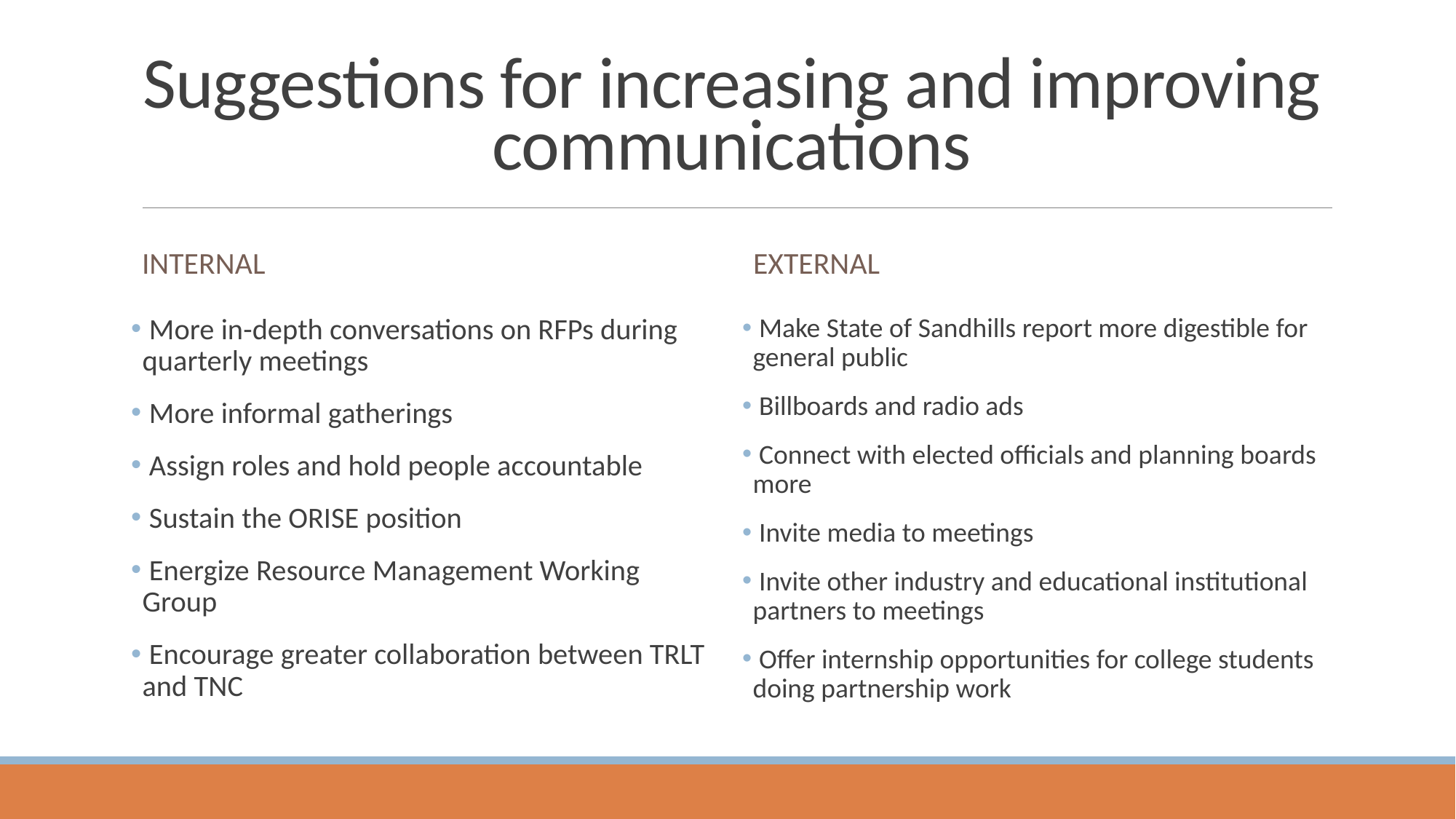

# Suggestions for increasing and improving communications
INTERNAL
EXTERNAL
 More in-depth conversations on RFPs during quarterly meetings
 More informal gatherings
 Assign roles and hold people accountable
 Sustain the ORISE position
 Energize Resource Management Working Group
 Encourage greater collaboration between TRLT and TNC
 Make State of Sandhills report more digestible for general public
 Billboards and radio ads
 Connect with elected officials and planning boards more
 Invite media to meetings
 Invite other industry and educational institutional partners to meetings
 Offer internship opportunities for college students doing partnership work